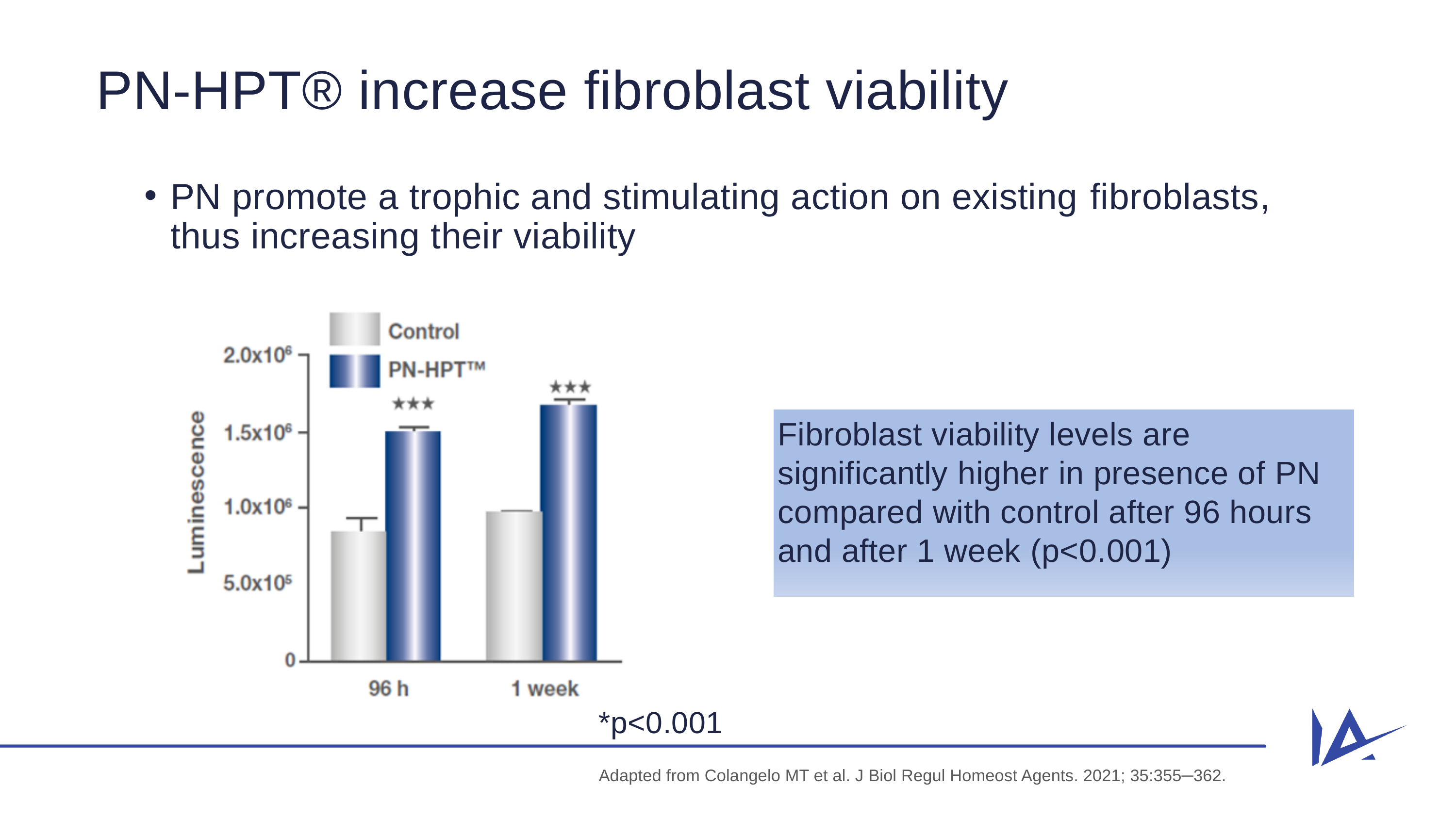

PN-HPT® increase fibroblast viability
PN promote a trophic and stimulating action on existing fibroblasts, thus increasing their viability

Fibroblast viability levels are significantly higher in presence of PN compared with control after 96 hours and after 1 week (p<0.001)
*p<0.001

Adapted from Colangelo MT et al. J Biol Regul Homeost Agents. 2021; 35:355─362.